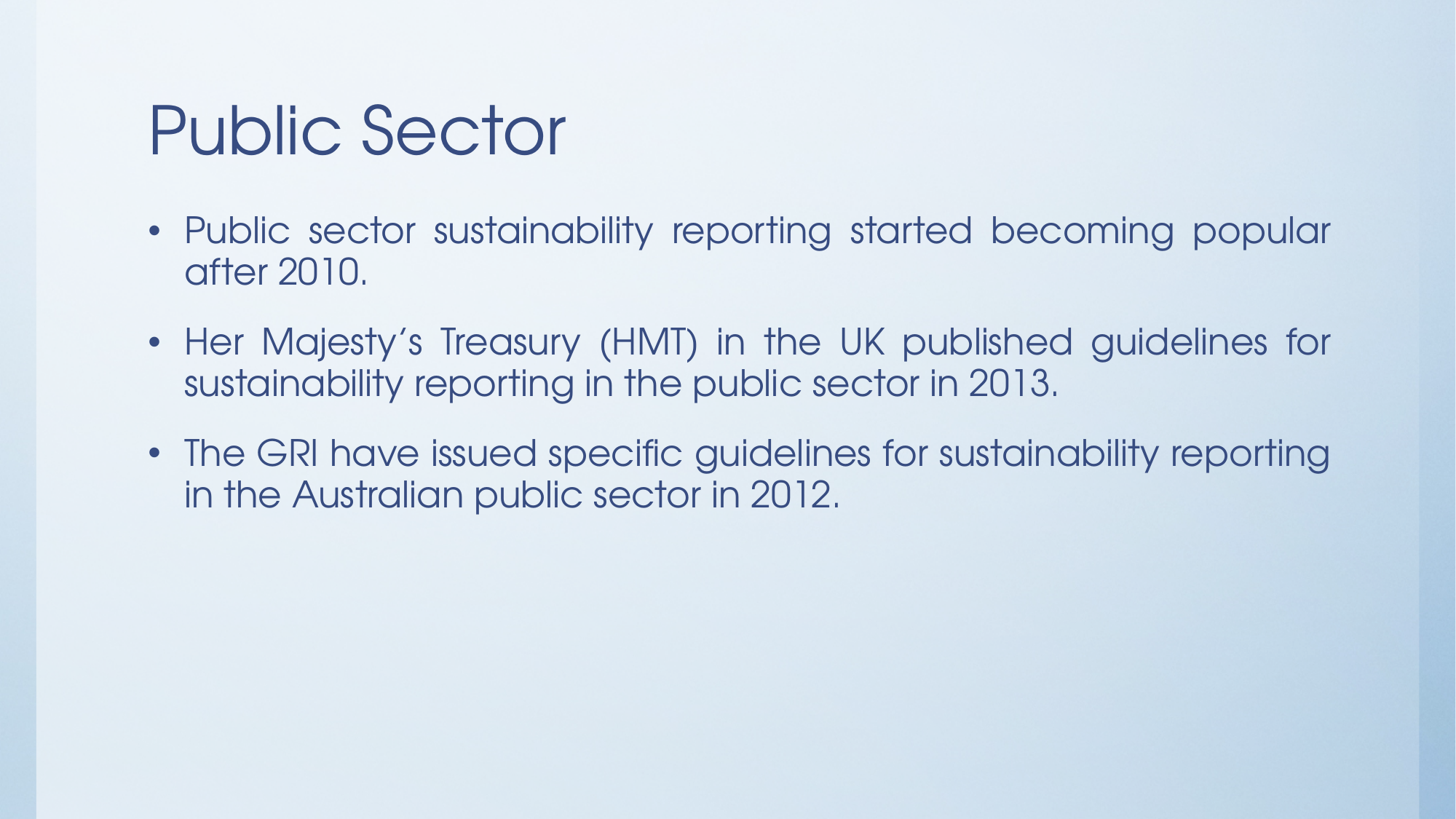

# Public Sector
Public sector sustainability reporting started becoming popular after 2010.
Her Majesty’s Treasury (HMT) in the UK published guidelines for sustainability reporting in the public sector in 2013.
The GRI have issued specific guidelines for sustainability reporting in the Australian public sector in 2012.